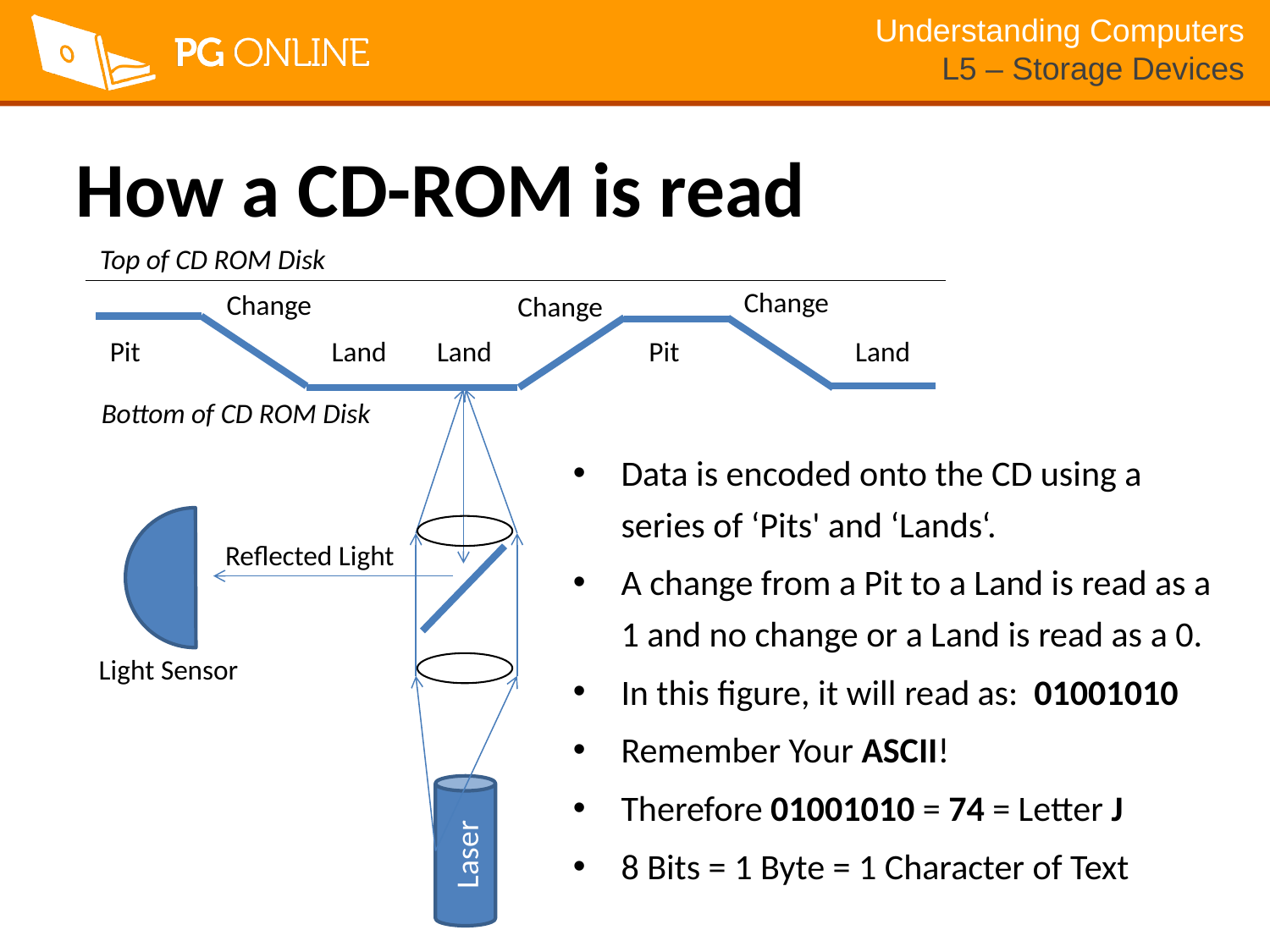

# How a CD-ROM is read
Top of CD ROM Disk
Change
Change
Change
Pit
Land
Land
Pit
Land
Bottom of CD ROM Disk

Reflected Light
Light Sensor

Laser
Data is encoded onto the CD using a series of ‘Pits' and ‘Lands‘.
A change from a Pit to a Land is read as a 1 and no change or a Land is read as a 0.
In this figure, it will read as:  01001010
Remember Your ASCII!
Therefore 01001010 = 74 = Letter J
8 Bits = 1 Byte = 1 Character of Text